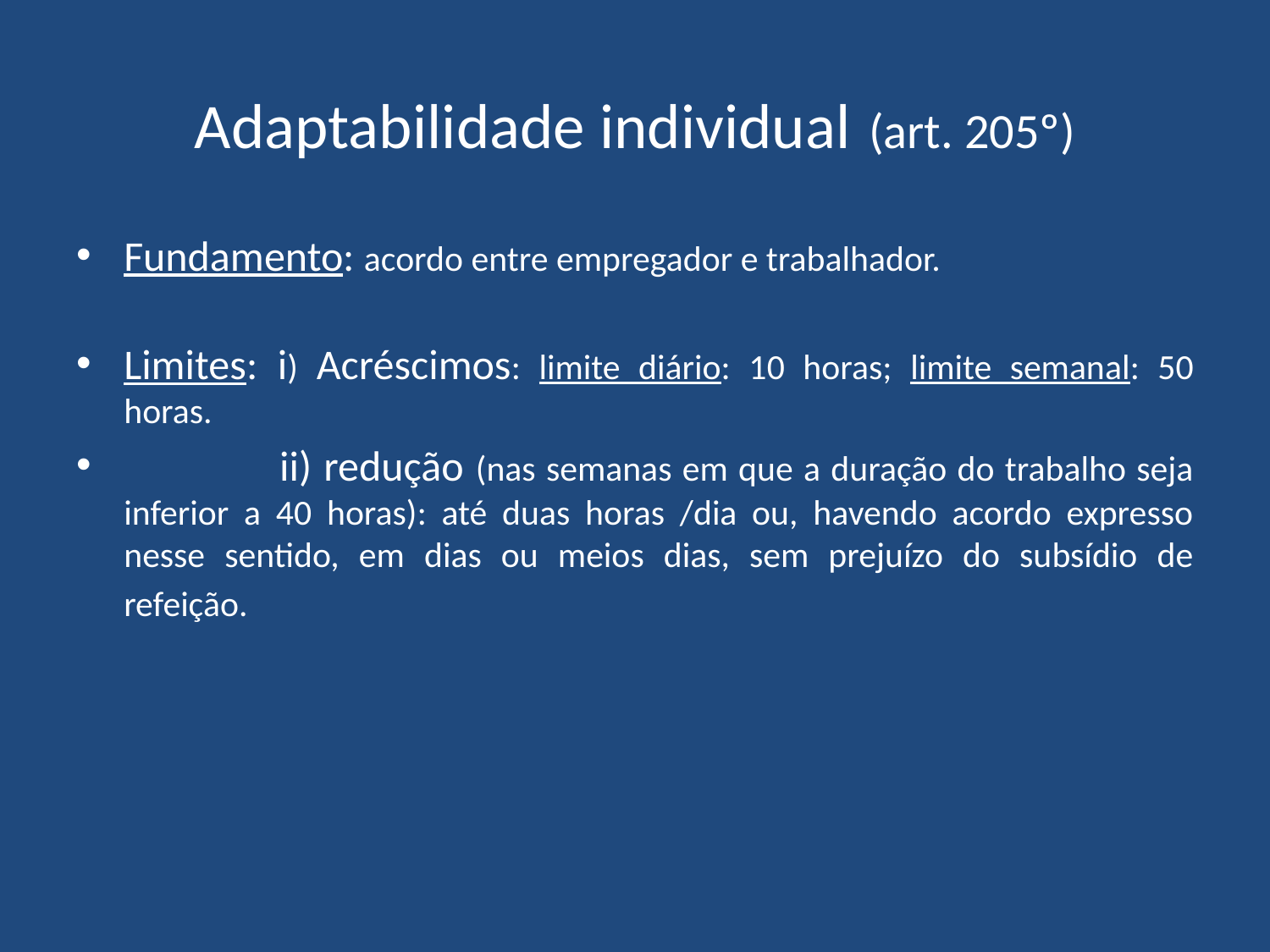

# Adaptabilidade individual (art. 205º)
Fundamento: acordo entre empregador e trabalhador.

Limites: i) Acréscimos: limite diário: 10 horas; limite semanal: 50 horas.
             ii) redução (nas semanas em que a duração do trabalho seja inferior a 40 horas): até duas horas /dia ou, havendo acordo expresso nesse sentido, em dias ou meios dias, sem prejuízo do subsídio de refeição.